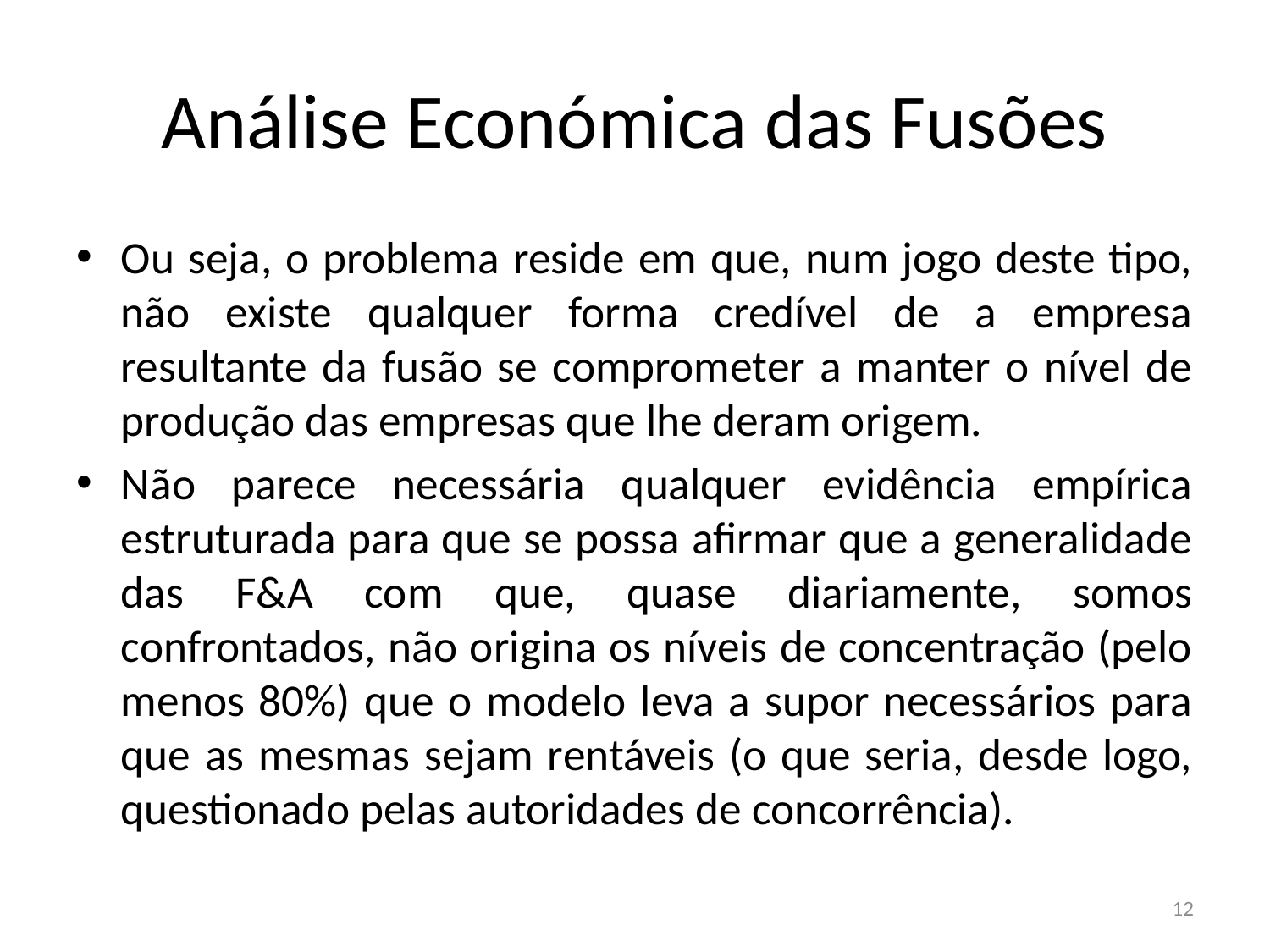

# Análise Económica das Fusões
Ou seja, o problema reside em que, num jogo deste tipo, não existe qualquer forma credível de a empresa resultante da fusão se comprometer a manter o nível de produção das empresas que lhe deram origem.
Não parece necessária qualquer evidência empírica estruturada para que se possa afirmar que a generalidade das F&A com que, quase diariamente, somos confrontados, não origina os níveis de concentração (pelo menos 80%) que o modelo leva a supor necessários para que as mesmas sejam rentáveis (o que seria, desde logo, questionado pelas autoridades de concorrência).
12